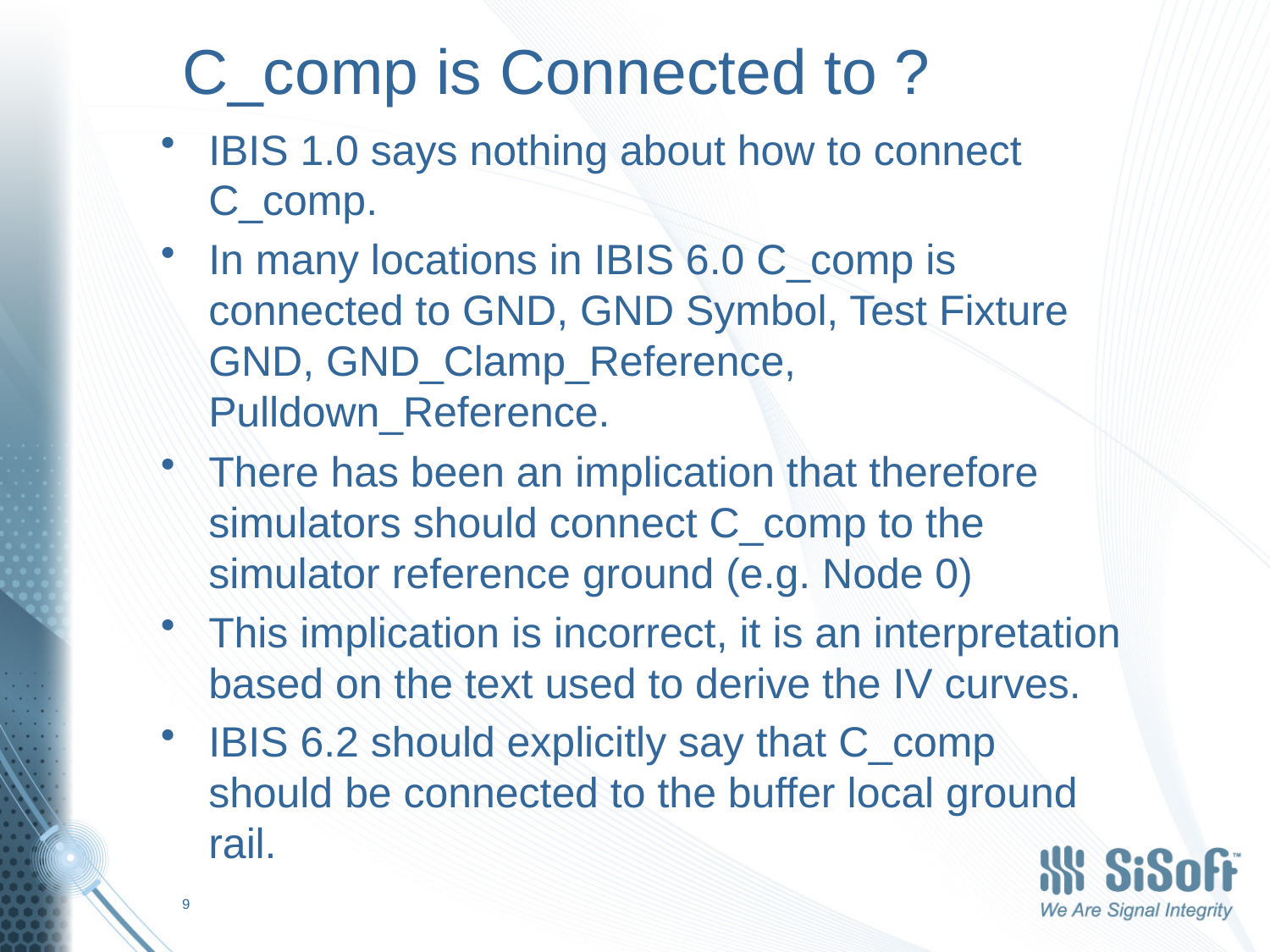

# C_comp is Connected to ?
IBIS 1.0 says nothing about how to connect C_comp.
In many locations in IBIS 6.0 C_comp is connected to GND, GND Symbol, Test Fixture GND, GND_Clamp_Reference, Pulldown_Reference.
There has been an implication that therefore simulators should connect C_comp to the simulator reference ground (e.g. Node 0)
This implication is incorrect, it is an interpretation based on the text used to derive the IV curves.
IBIS 6.2 should explicitly say that C_comp should be connected to the buffer local ground rail.
9